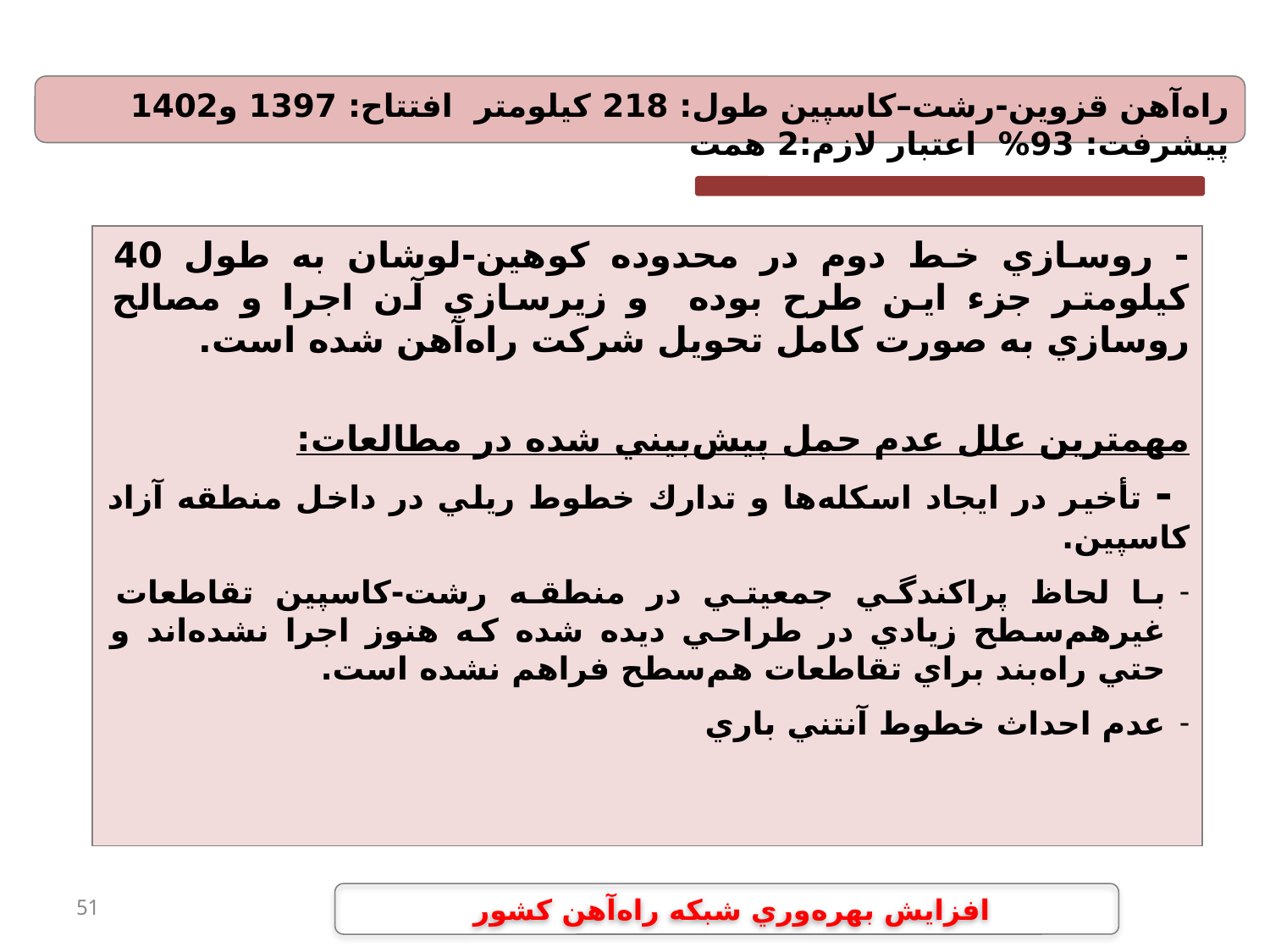

راه‌آهن قزوين-رشت–كاسپين طول: 218 كيلومتر  افتتاح: 1397 و1402 پيشرفت: 93%  اعتبار لازم:2 همت
- روسازي خط دوم در محدوده كوهين-لوشان به طول 40 كيلومتر جزء اين طرح بوده  و زيرسازي آن اجرا و مصالح روسازي به صورت كامل تحويل شركت راه‌آهن شده است.

مهمترين علل عدم حمل پيش‌بيني شده در مطالعات:
 - تأخير در ايجاد اسكله‌ها و تدارك خطوط ريلي در داخل منطقه آزاد كاسپين.
با لحاظ پراكندگي جمعيتي در منطقه رشت-كاسپين تقاطعات غيرهم‌سطح زيادي در طراحي ديده شده كه هنوز اجرا نشده‌اند و حتي راه‌بند براي تقاطعات هم‌سطح فراهم نشده است.
عدم احداث خطوط آنتني باري
51